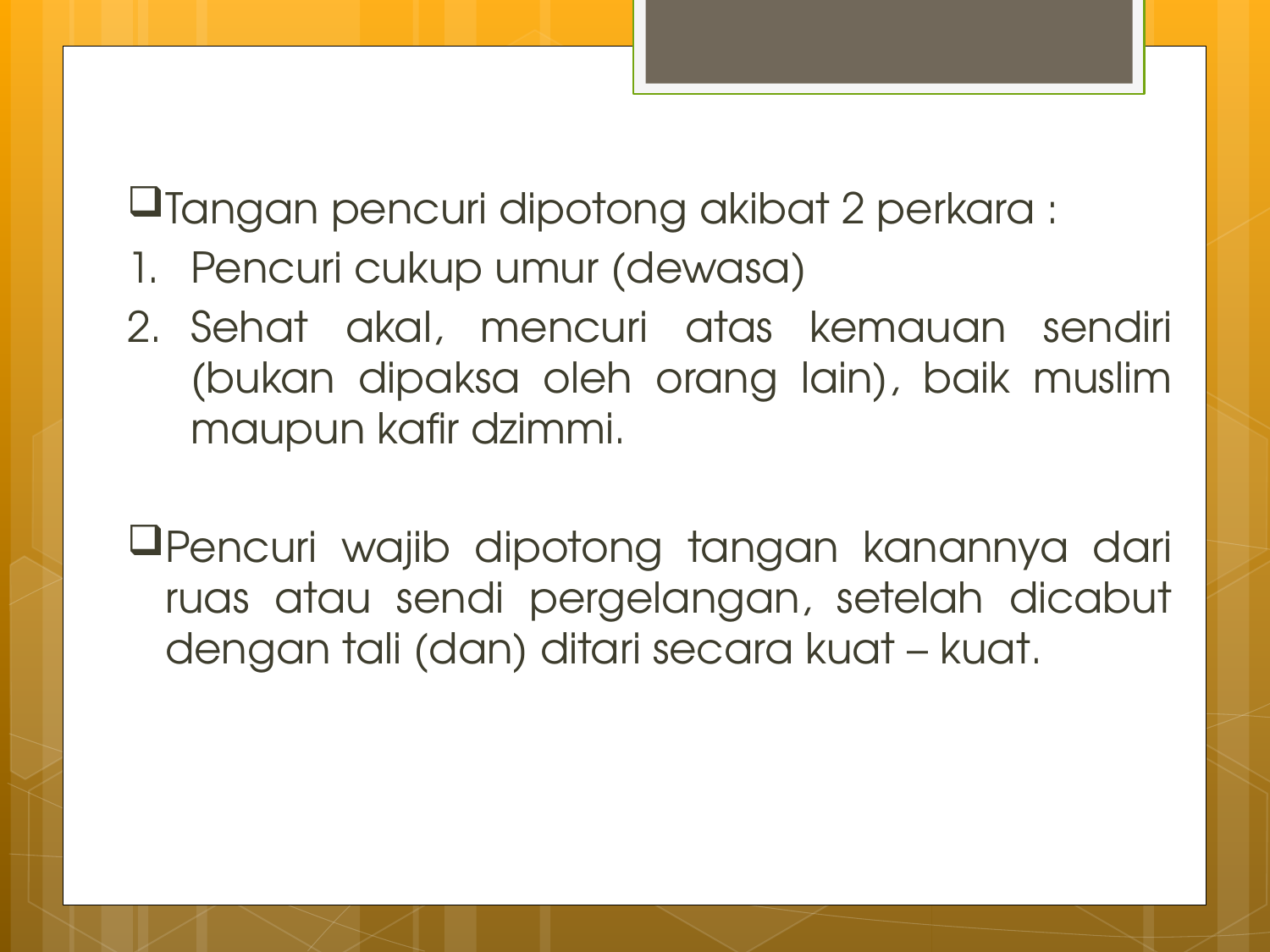

Tangan pencuri dipotong akibat 2 perkara :
Pencuri cukup umur (dewasa)
Sehat akal, mencuri atas kemauan sendiri (bukan dipaksa oleh orang lain), baik muslim maupun kafir dzimmi.

Pencuri wajib dipotong tangan kanannya dari ruas atau sendi pergelangan, setelah dicabut dengan tali (dan) ditari secara kuat – kuat.